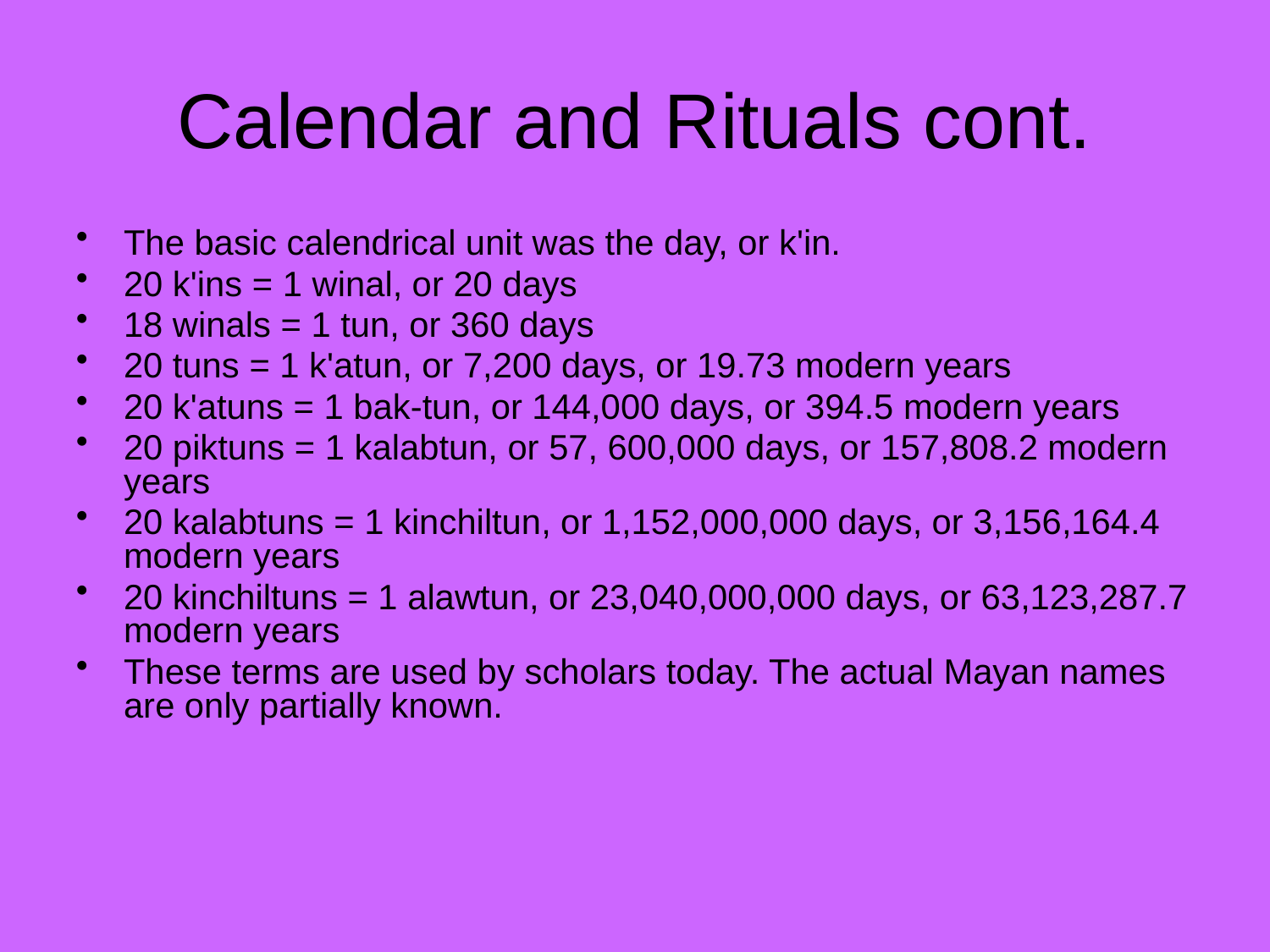

# Calendar and Rituals cont.
The basic calendrical unit was the day, or k'in.
20 k'ins = 1 winal, or 20 days
18 winals = 1 tun, or 360 days
20 tuns = 1 k'atun, or 7,200 days, or 19.73 modern years
20 k'atuns = 1 bak-tun, or 144,000 days, or 394.5 modern years
20 piktuns = 1 kalabtun, or 57, 600,000 days, or 157,808.2 modern years
20 kalabtuns = 1 kinchiltun, or 1,152,000,000 days, or 3,156,164.4 modern years
20 kinchiltuns = 1 alawtun, or 23,040,000,000 days, or 63,123,287.7 modern years
These terms are used by scholars today. The actual Mayan names are only partially known.